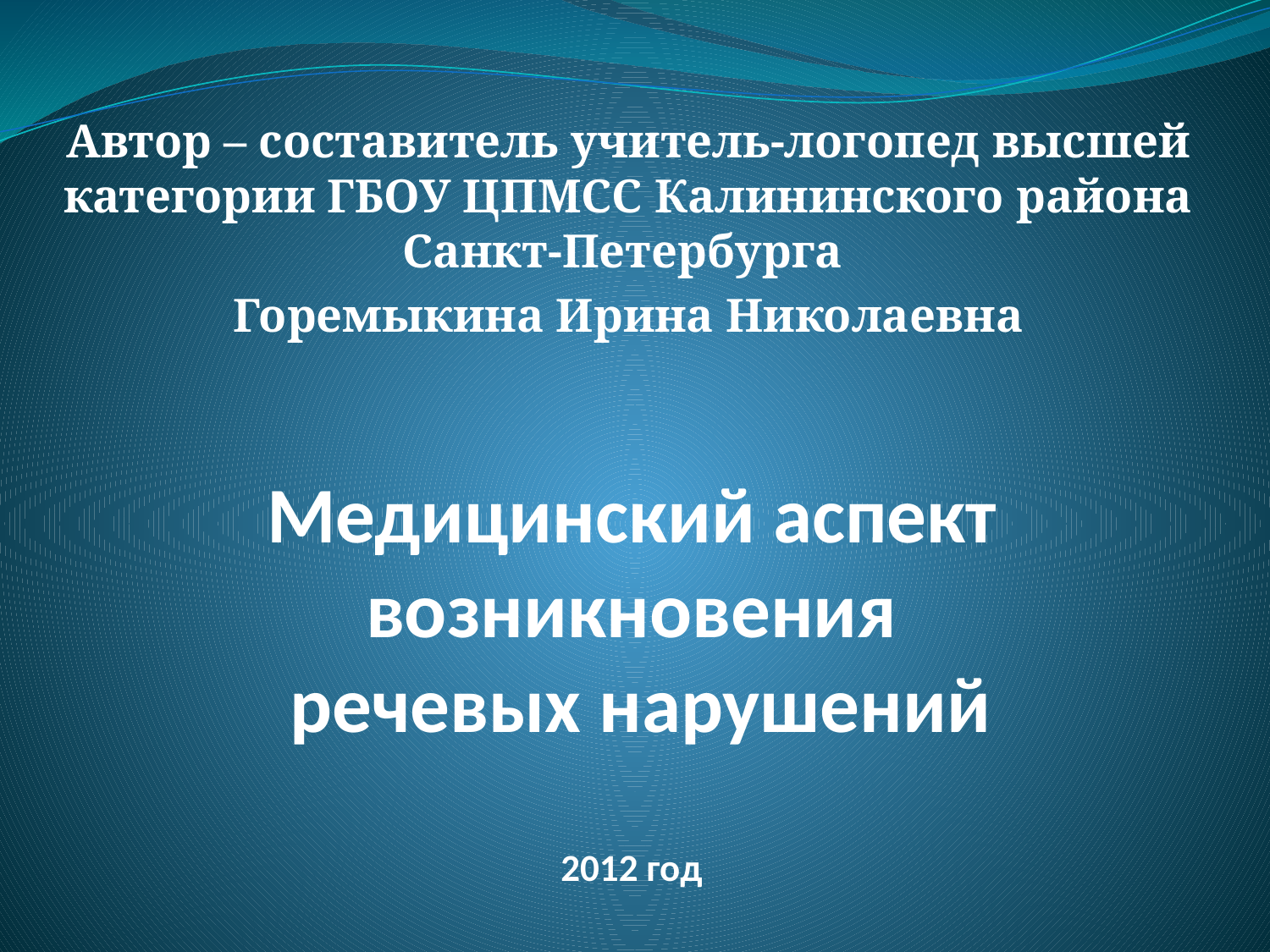

Автор – составитель учитель-логопед высшей категории ГБОУ ЦПМСС Калининского района Санкт-Петербурга
Горемыкина Ирина Николаевна
# Медицинский аспект возникновения речевых нарушений 2012 год